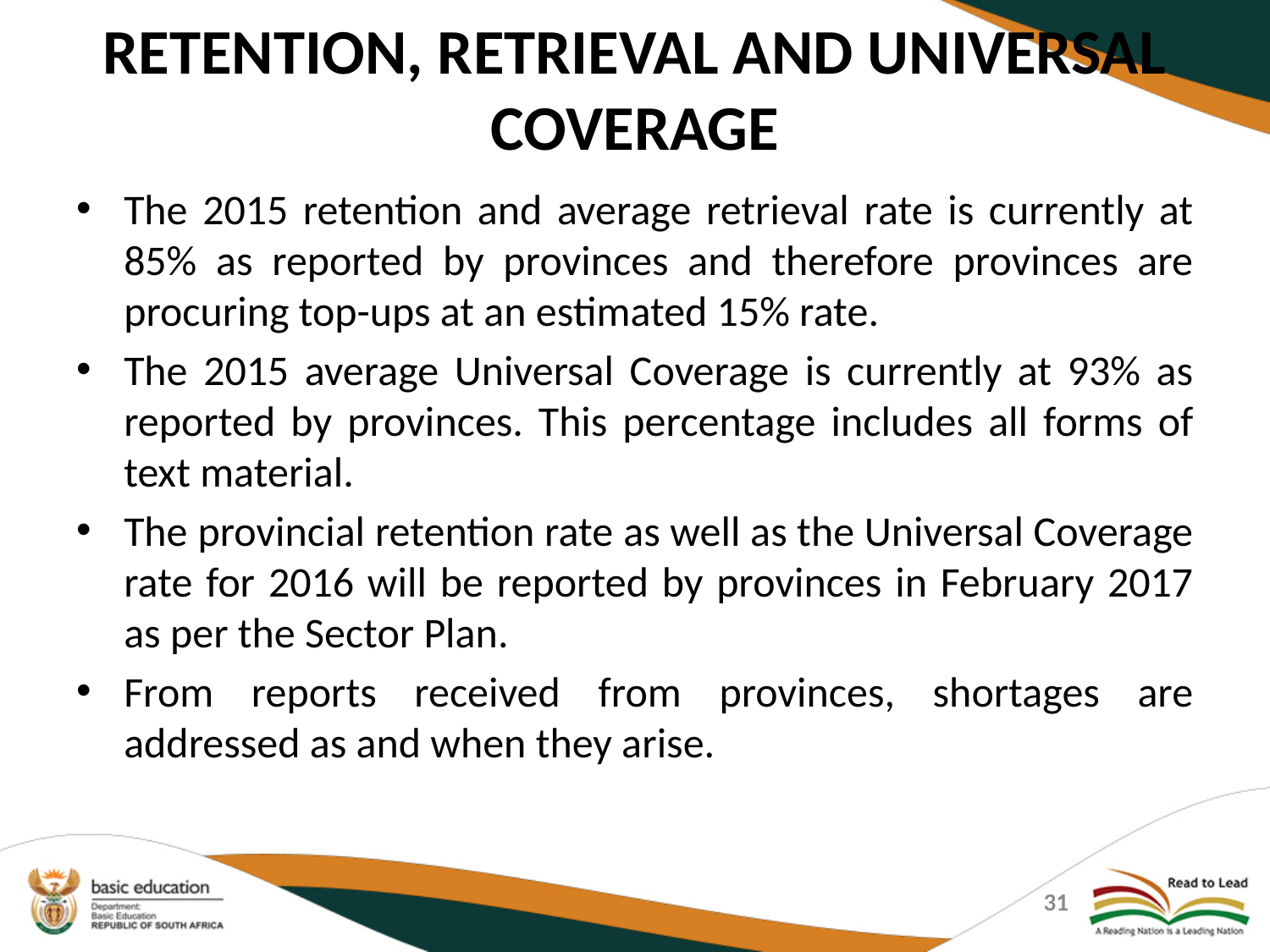

# RETENTION, RETRIEVAL AND UNIVERSAL COVERAGE
The 2015 retention and average retrieval rate is currently at 85% as reported by provinces and therefore provinces are procuring top-ups at an estimated 15% rate.
The 2015 average Universal Coverage is currently at 93% as reported by provinces. This percentage includes all forms of text material.
The provincial retention rate as well as the Universal Coverage rate for 2016 will be reported by provinces in February 2017 as per the Sector Plan.
From reports received from provinces, shortages are addressed as and when they arise.

31